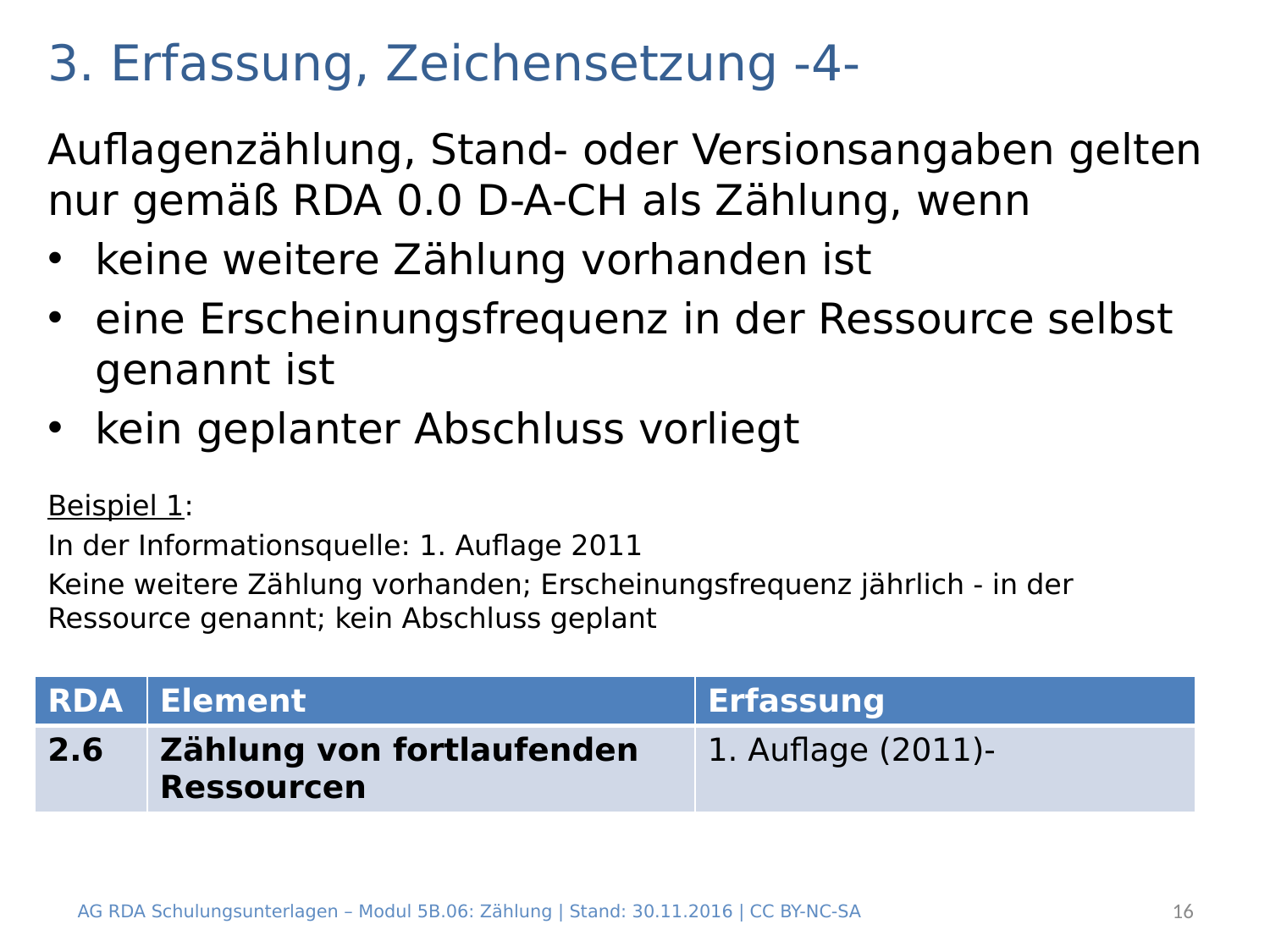

# 3. Erfassung, Zeichensetzung -4-
Auflagenzählung, Stand- oder Versionsangaben gelten nur gemäß RDA 0.0 D-A-CH als Zählung, wenn
keine weitere Zählung vorhanden ist
eine Erscheinungsfrequenz in der Ressource selbst genannt ist
kein geplanter Abschluss vorliegt

Beispiel 1:
In der Informationsquelle: 1. Auflage 2011
Keine weitere Zählung vorhanden; Erscheinungsfrequenz jährlich - in der Ressource genannt; kein Abschluss geplant

| RDA | Element | Erfassung |
| --- | --- | --- |
| 2.6 | Zählung von fortlaufenden Ressourcen | 1. Auflage (2011)- |
AG RDA Schulungsunterlagen – Modul 5B.06: Zählung | Stand: 30.11.2016 | CC BY-NC-SA
16